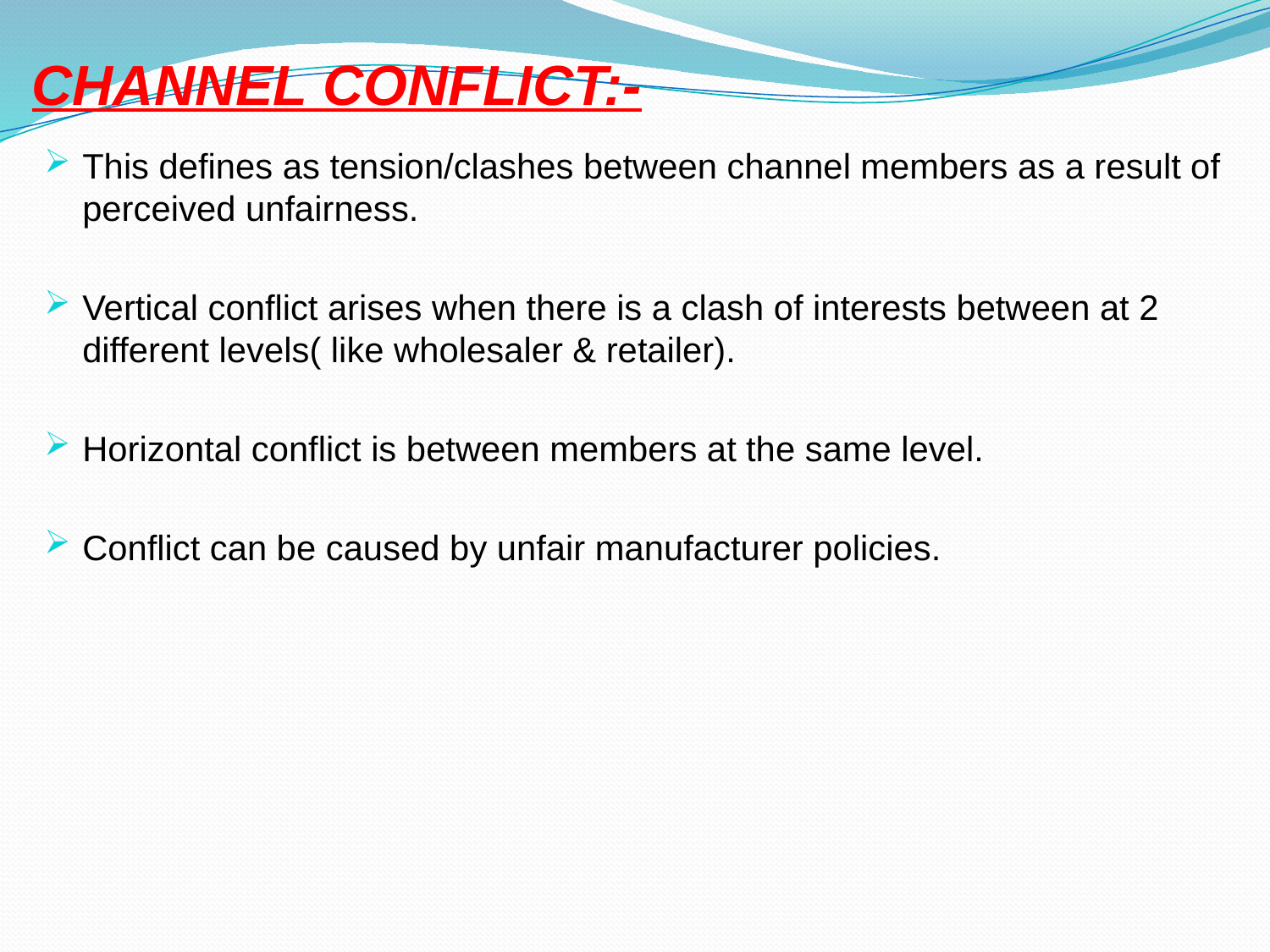

# CHANNEL CONFLICT:-
This defines as tension/clashes between channel members as a result of perceived unfairness.

Vertical conflict arises when there is a clash of interests between at 2 different levels( like wholesaler & retailer).

Horizontal conflict is between members at the same level.

Conflict can be caused by unfair manufacturer policies.